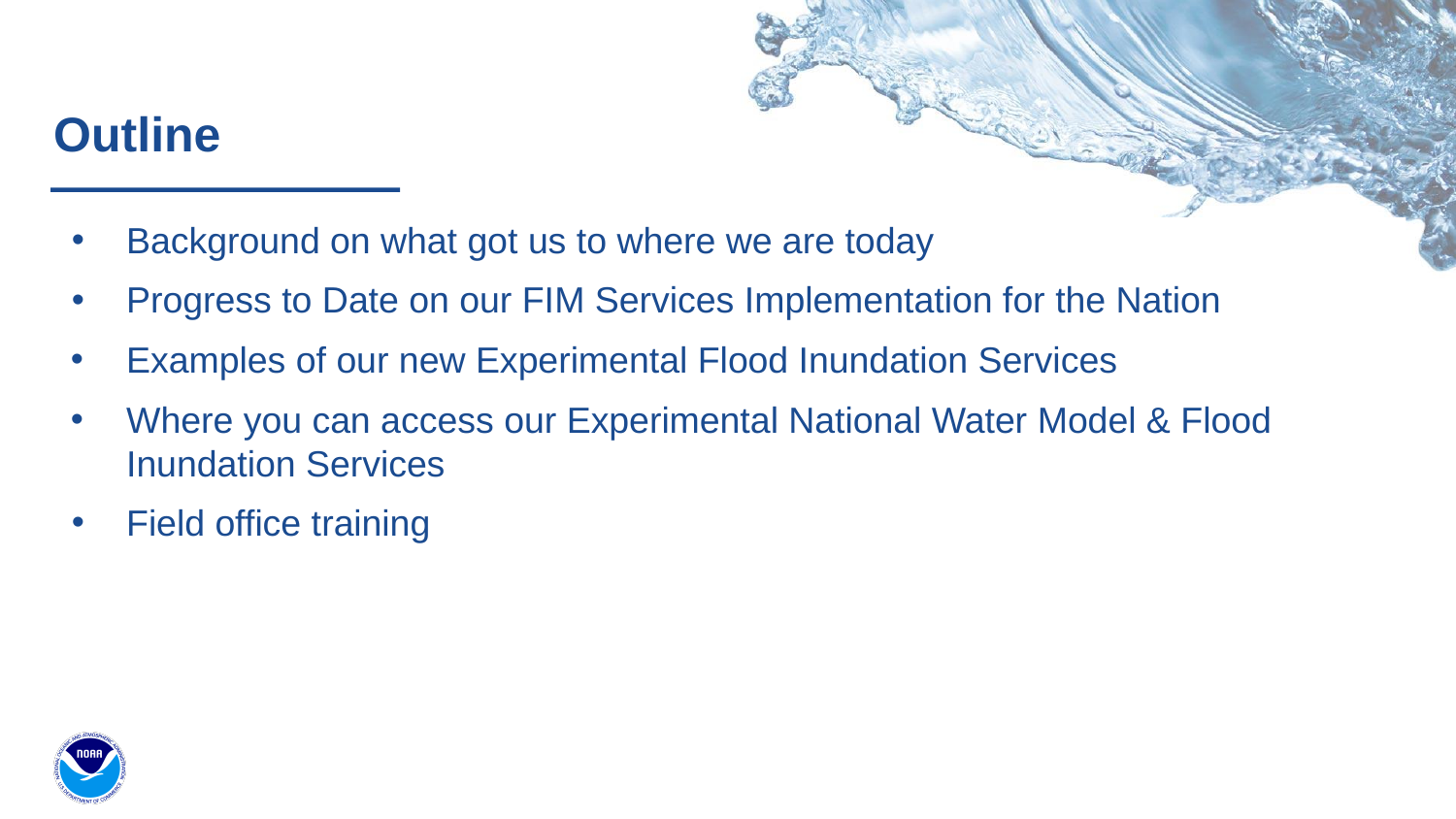

# Outline
Background on what got us to where we are today
Progress to Date on our FIM Services Implementation for the Nation
Examples of our new Experimental Flood Inundation Services
Where you can access our Experimental National Water Model & Flood Inundation Services
Field office training